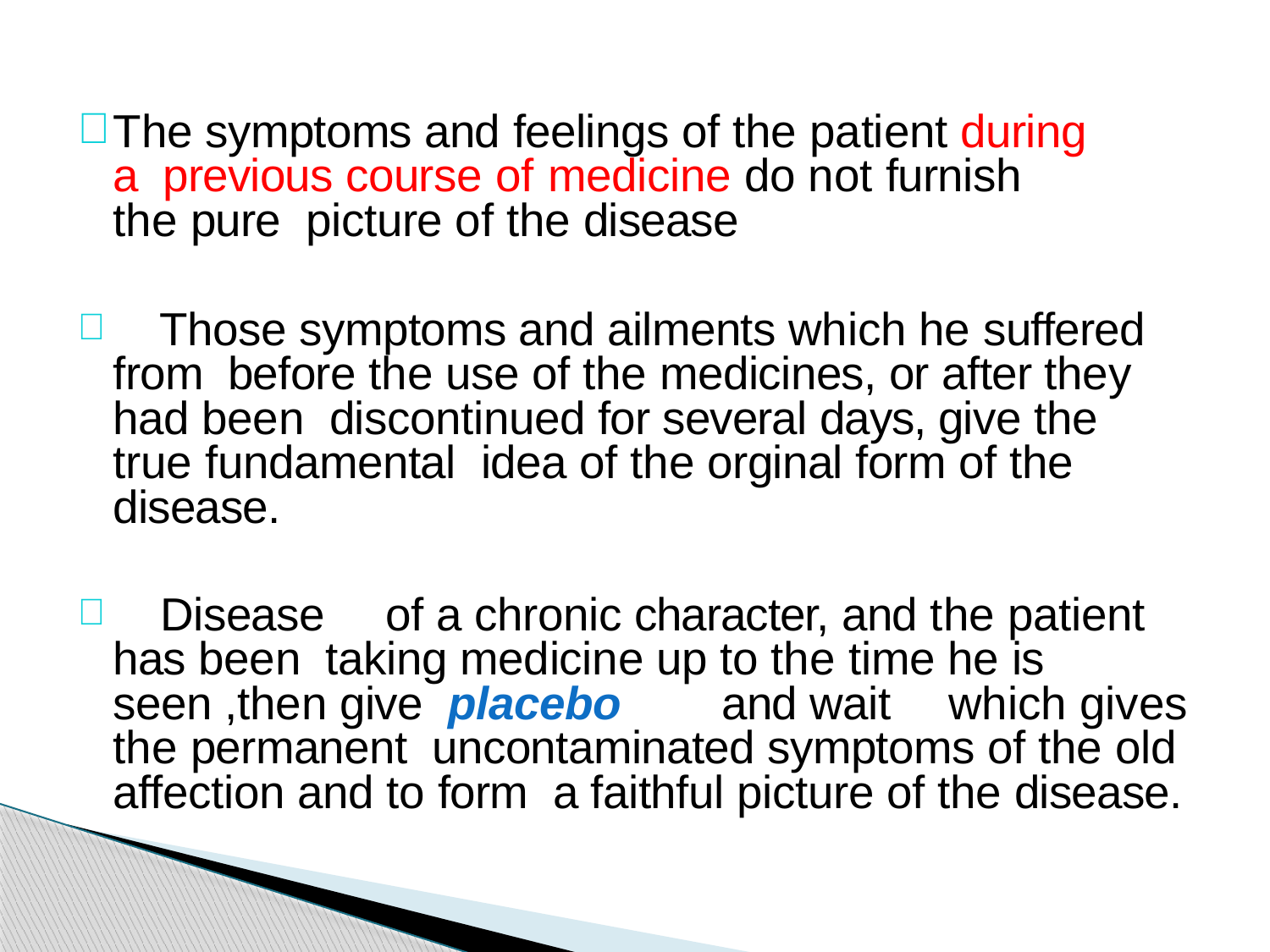

The symptoms and feelings of the patient during a  previous course of medicine do not furnish the pure  picture of the disease

	Those symptoms and ailments which he suffered from  before the use of the medicines, or after they had been  discontinued for several days, give the true fundamental  idea of the orginal form of the disease.

	Disease		of a chronic character, and the patient has been  taking medicine up to the time he is seen ,then give  placebo	and wait	which gives the permanent  uncontaminated symptoms of the old affection and to form  a faithful picture of the disease.